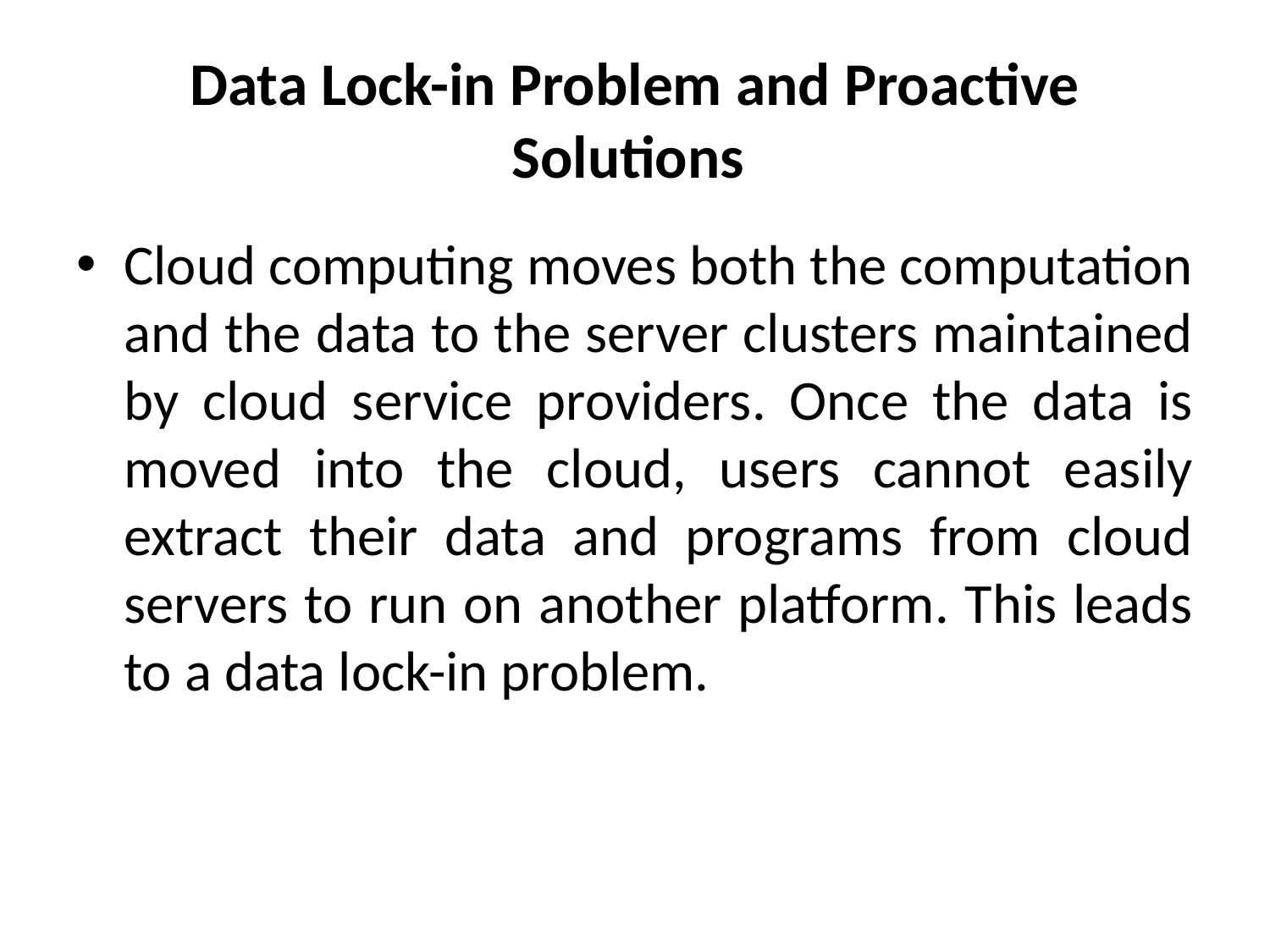

# Data Lock-in Problem and Proactive Solutions
Cloud computing moves both the computation and the data to the server clusters maintained by cloud service providers. Once the data is moved into the cloud, users cannot easily extract their data and programs from cloud servers to run on another platform. This leads to a data lock-in problem.